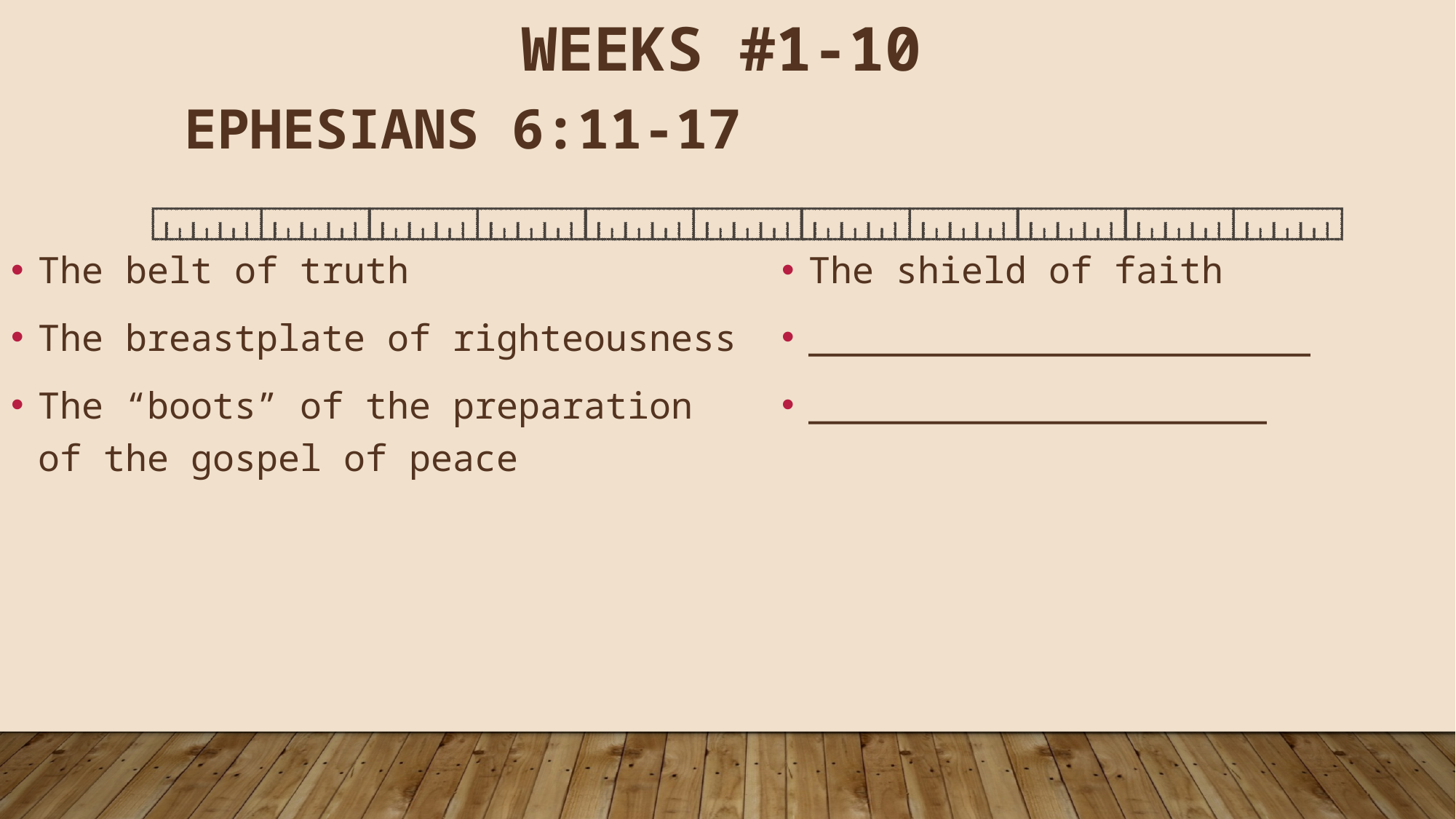

Weeks #1-10
# Ephesians 6:11-17
The belt of truth
The breastplate of righteousness
The “boots” of the preparation of the gospel of peace
The shield of faith
_______________________
_____________________